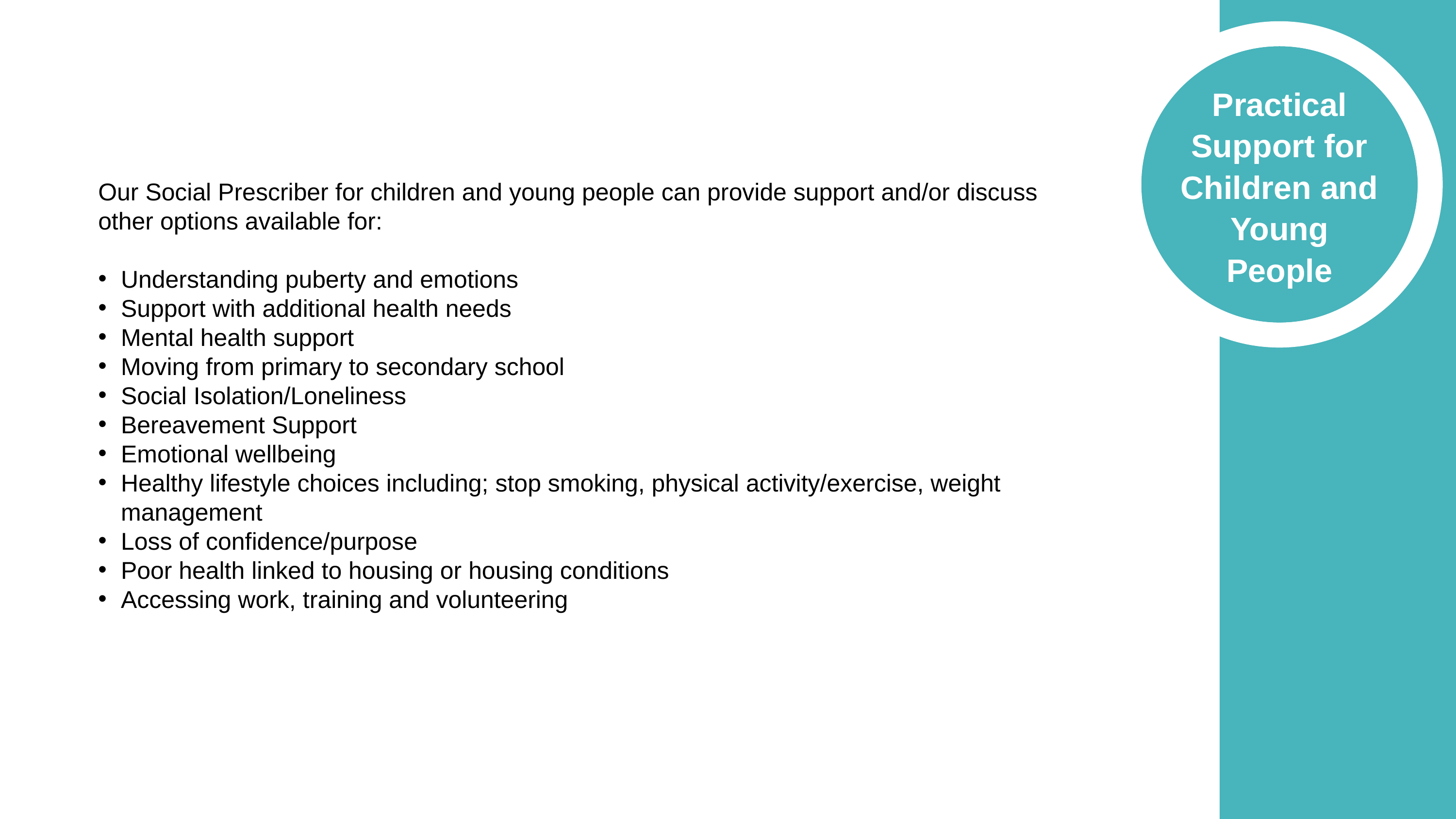

Practical Support for Children and Young People
Our Social Prescriber for children and young people can provide support and/or discuss other options available for:

Understanding puberty and emotions
Support with additional health needs
Mental health support
Moving from primary to secondary school
Social Isolation/Loneliness
Bereavement Support
Emotional wellbeing
Healthy lifestyle choices including; stop smoking, physical activity/exercise, weight management
Loss of confidence/purpose
Poor health linked to housing or housing conditions
Accessing work, training and volunteering